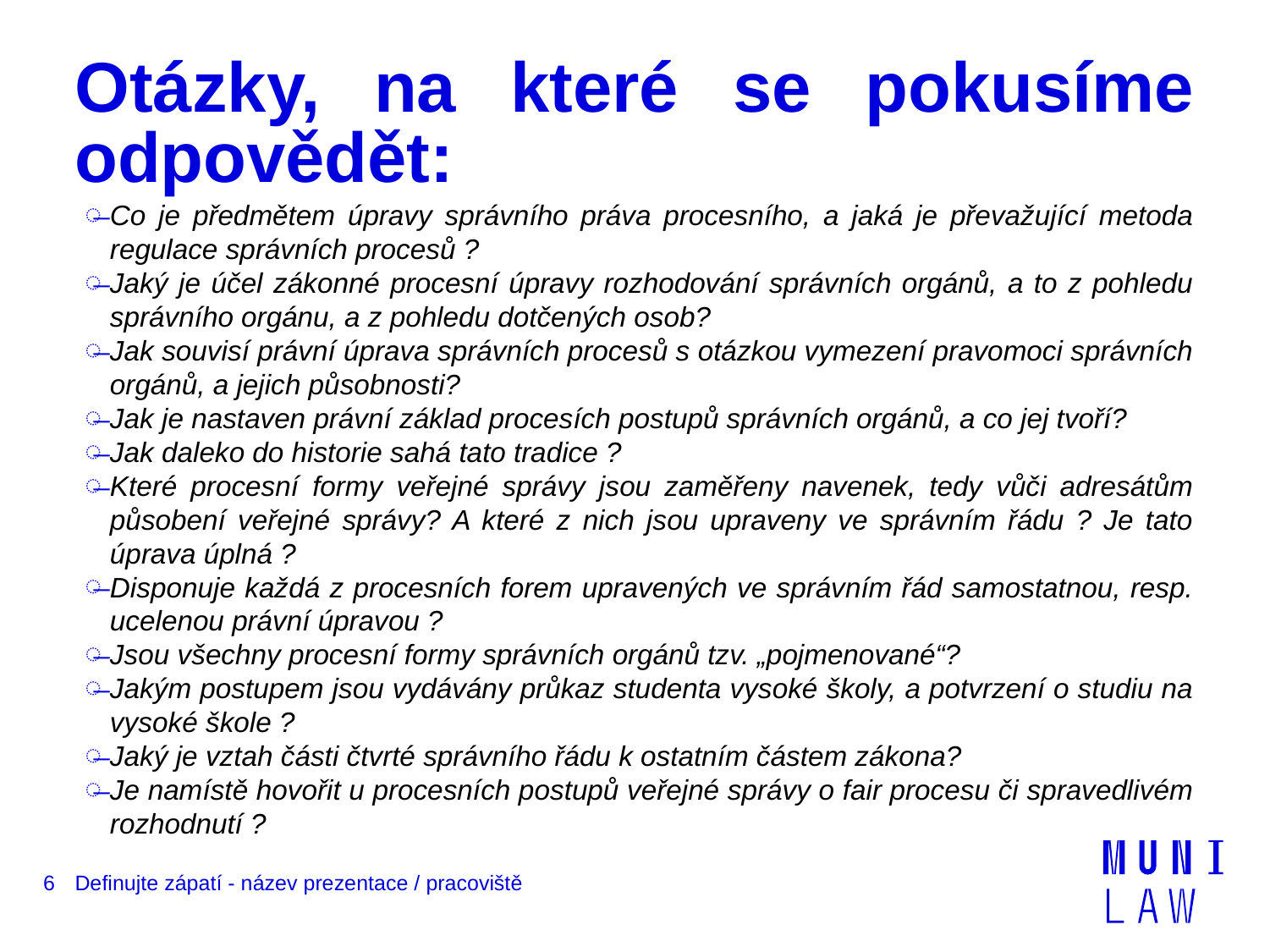

# Otázky, na které se pokusíme odpovědět:
Co je předmětem úpravy správního práva procesního, a jaká je převažující metoda regulace správních procesů ?
Jaký je účel zákonné procesní úpravy rozhodování správních orgánů, a to z pohledu správního orgánu, a z pohledu dotčených osob?
Jak souvisí právní úprava správních procesů s otázkou vymezení pravomoci správních orgánů, a jejich působnosti?
Jak je nastaven právní základ procesích postupů správních orgánů, a co jej tvoří?
Jak daleko do historie sahá tato tradice ?
Které procesní formy veřejné správy jsou zaměřeny navenek, tedy vůči adresátům působení veřejné správy? A které z nich jsou upraveny ve správním řádu ? Je tato úprava úplná ?
Disponuje každá z procesních forem upravených ve správním řád samostatnou, resp. ucelenou právní úpravou ?
Jsou všechny procesní formy správních orgánů tzv. „pojmenované“?
Jakým postupem jsou vydávány průkaz studenta vysoké školy, a potvrzení o studiu na vysoké škole ?
Jaký je vztah části čtvrté správního řádu k ostatním částem zákona?
Je namístě hovořit u procesních postupů veřejné správy o fair procesu či spravedlivém rozhodnutí ?

6
Definujte zápatí - název prezentace / pracoviště